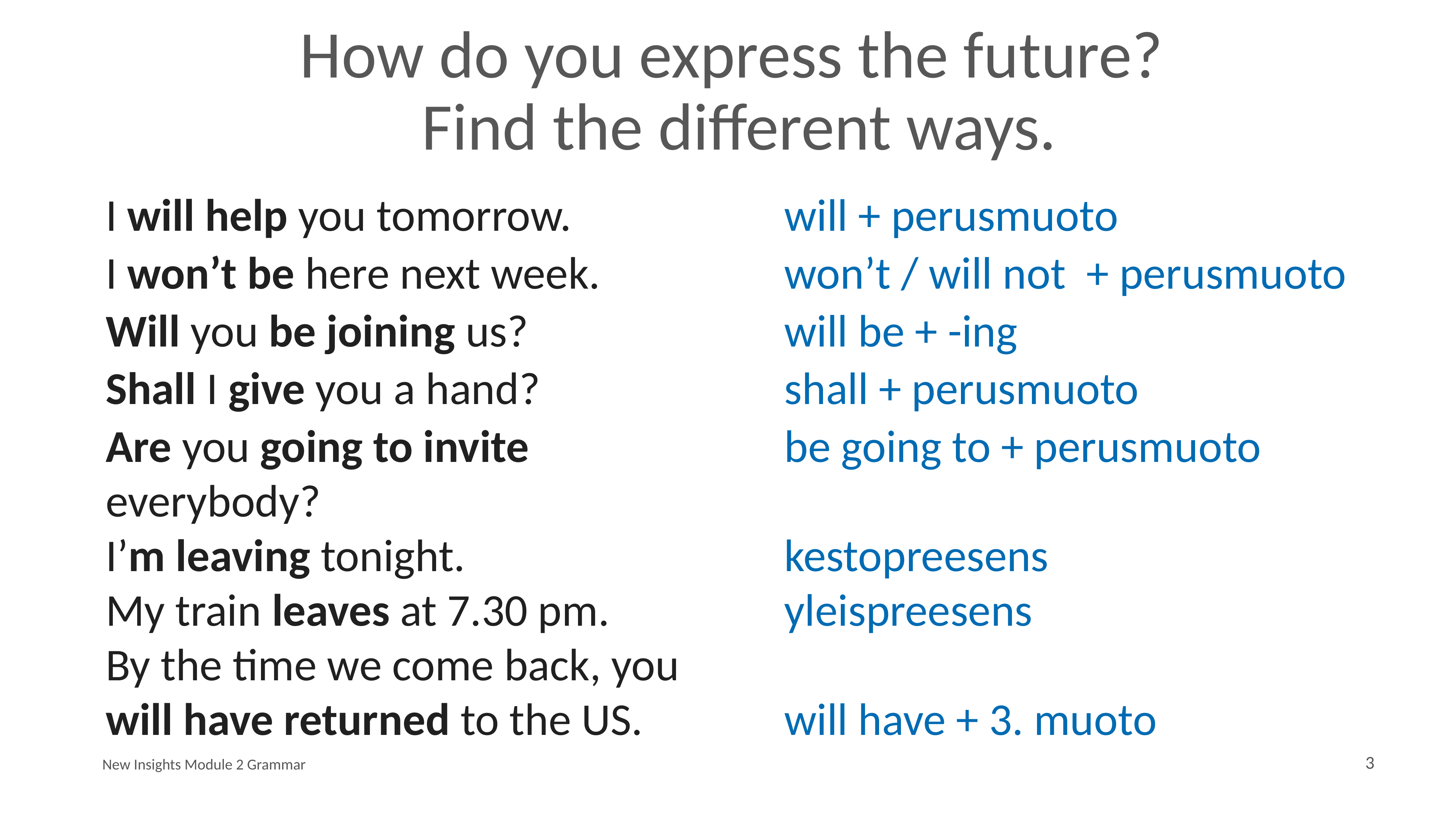

# How do you express the future? Find the different ways.
I will help you tomorrow.
I won’t be here next week.
Will you be joining us?
Shall I give you a hand?
Are you going to invite everybody?
I’m leaving tonight.
My train leaves at 7.30 pm.
By the time we come back, you will have returned to the US.
will + perusmuoto
won’t / will not  + perusmuoto
will be + -ing
shall + perusmuoto
be going to + perusmuoto

kestopreesens
yleispreesens

will have + 3. muoto

New Insights Module 2 Grammar
3